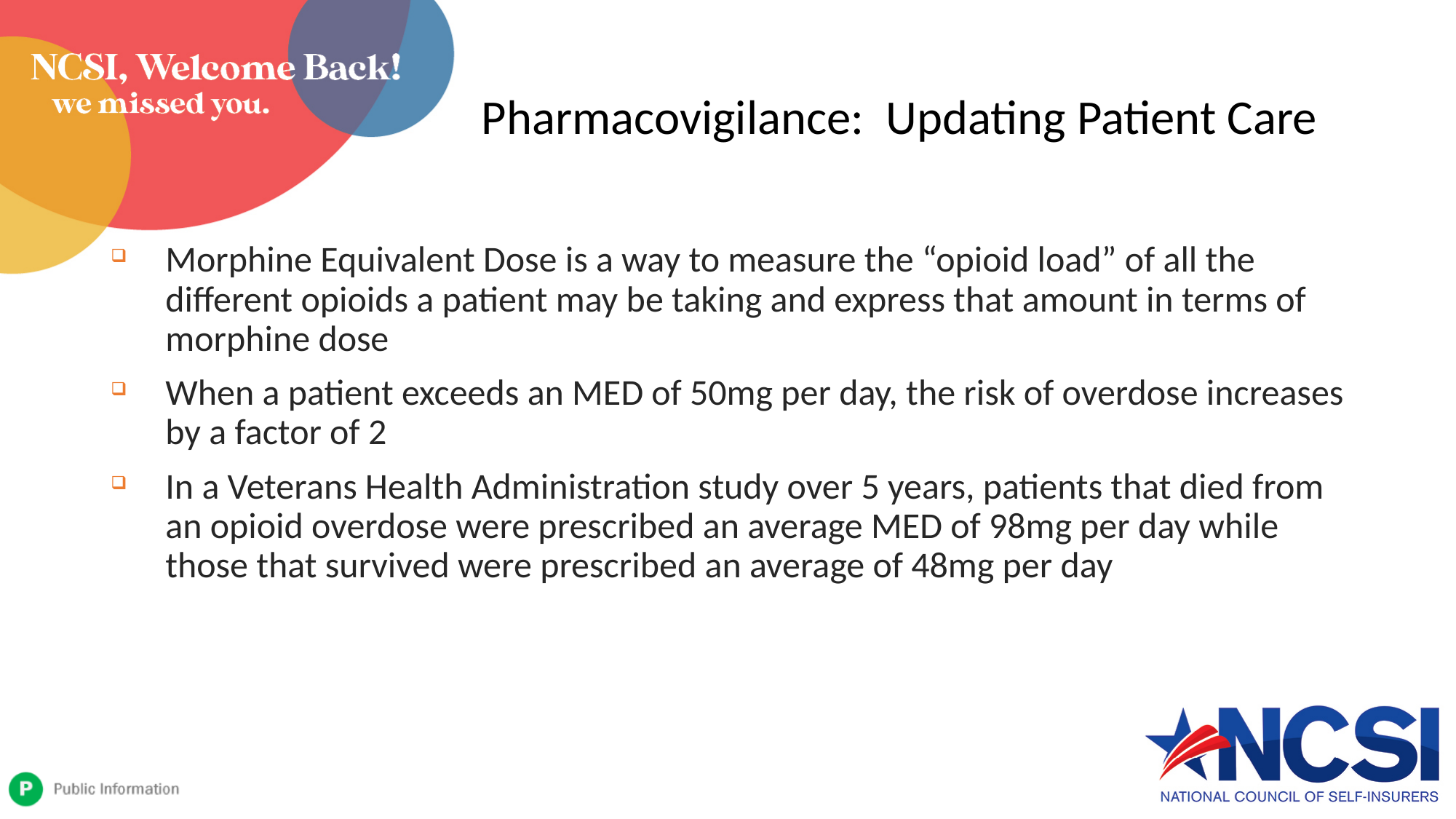

# Pharmacovigilance:  Updating Patient Care
Morphine Equivalent Dose is a way to measure the “opioid load” of all the different opioids a patient may be taking and express that amount in terms of morphine dose
When a patient exceeds an MED of 50mg per day, the risk of overdose increases by a factor of 2
In a Veterans Health Administration study over 5 years, patients that died from an opioid overdose were prescribed an average MED of 98mg per day while those that survived were prescribed an average of 48mg per day